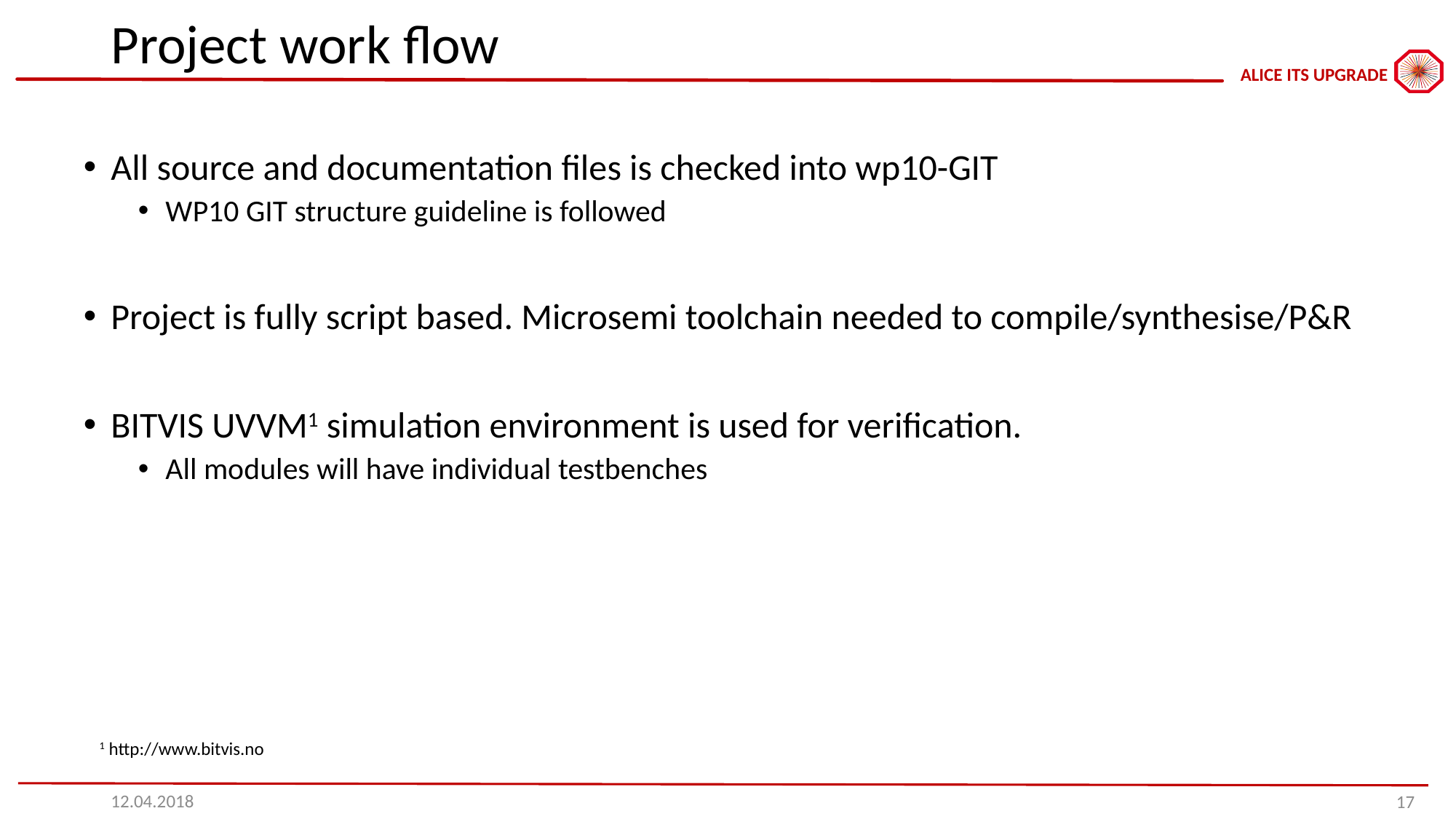

# Project work flow
All source and documentation files is checked into wp10-GIT
WP10 GIT structure guideline is followed

Project is fully script based. Microsemi toolchain needed to compile/synthesise/P&R

BITVIS UVVM1 simulation environment is used for verification.
All modules will have individual testbenches

1 http://www.bitvis.no
12.04.2018
17